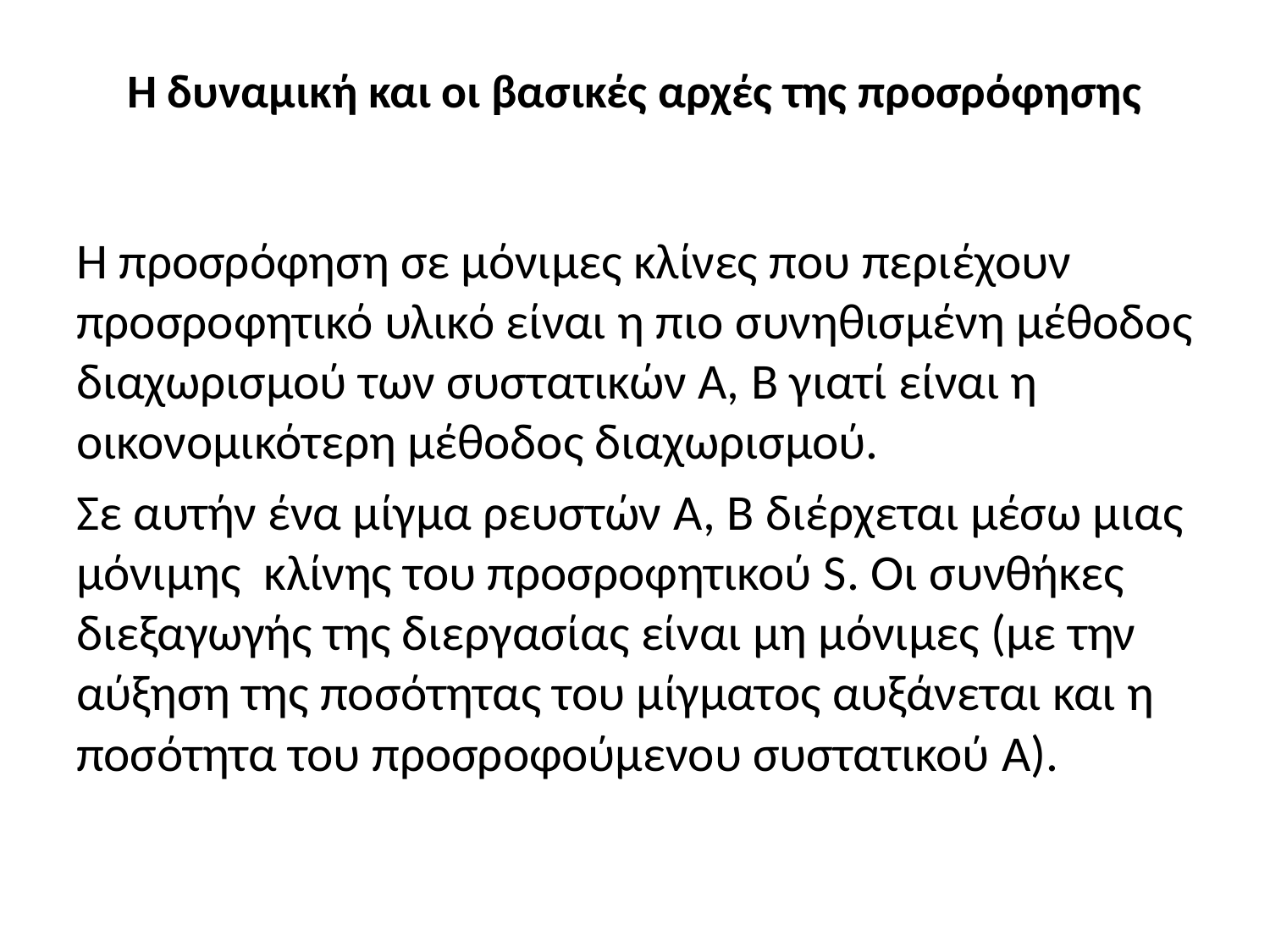

# Η δυναμική και οι βασικές αρχές της προσρόφησης
Η προσρόφηση σε μόνιμες κλίνες που περιέχουν προσροφητικό υλικό είναι η πιο συνηθισμένη μέθοδος διαχωρισμού των συστατικών Α, Β γιατί είναι η οικονομικότερη μέθοδος διαχωρισμού.
Σε αυτήν ένα μίγμα ρευστών A, B διέρχεται μέσω μιας μόνιμης  κλίνης του προσροφητικού S. Οι συνθήκες διεξαγωγής της διεργασίας είναι μη μόνιμες (με την αύξηση της ποσότητας του μίγματος αυξάνεται και η ποσότητα του προσροφούμενου συστατικού A).